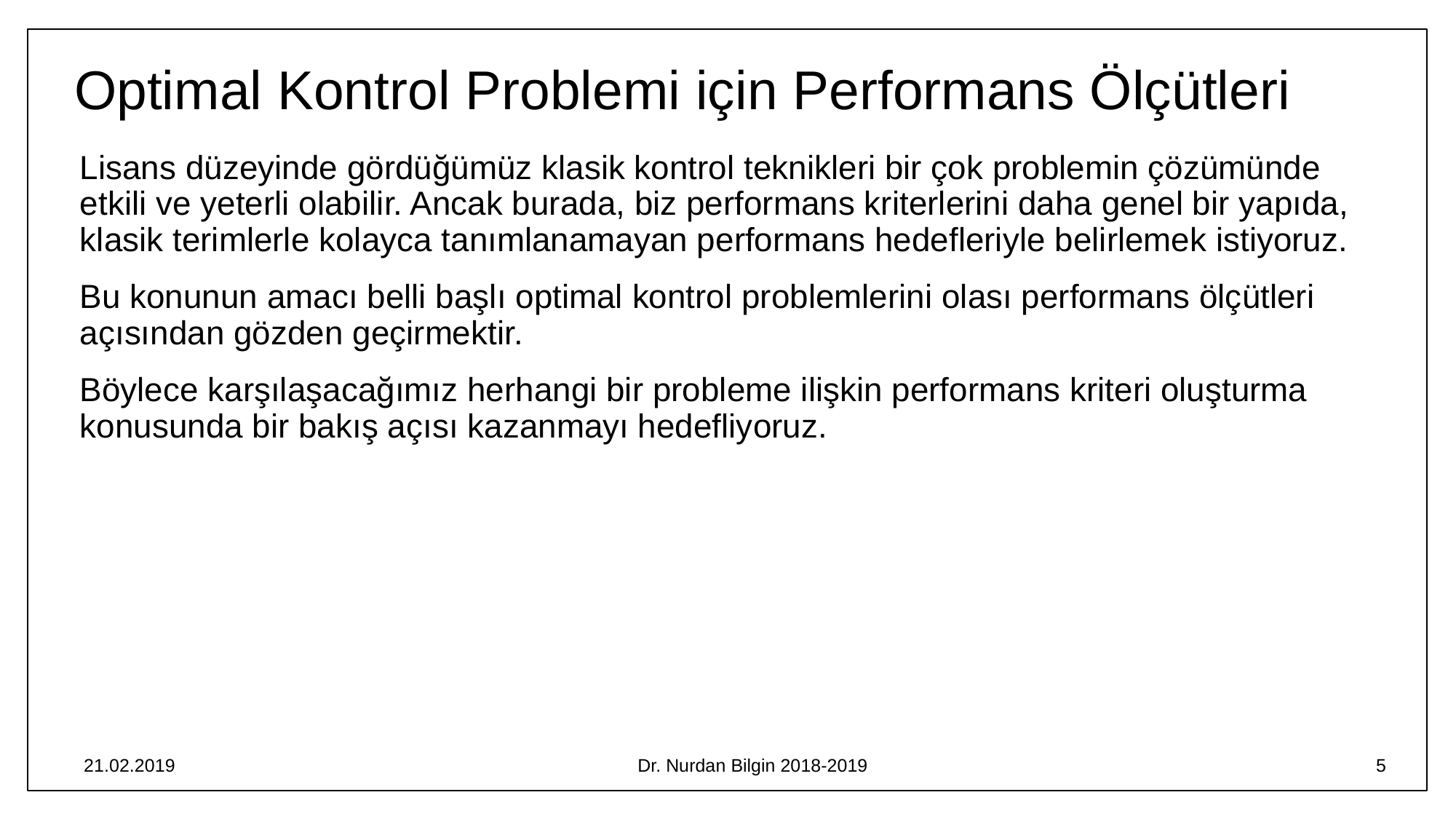

# Optimal Kontrol Problemi için Performans Ölçütleri
Lisans düzeyinde gördüğümüz klasik kontrol teknikleri bir çok problemin çözümünde etkili ve yeterli olabilir. Ancak burada, biz performans kriterlerini daha genel bir yapıda, klasik terimlerle kolayca tanımlanamayan performans hedefleriyle belirlemek istiyoruz.
Bu konunun amacı belli başlı optimal kontrol problemlerini olası performans ölçütleri açısından gözden geçirmektir.
Böylece karşılaşacağımız herhangi bir probleme ilişkin performans kriteri oluşturma konusunda bir bakış açısı kazanmayı hedefliyoruz.
21.02.2019
Dr. Nurdan Bilgin 2018-2019
5